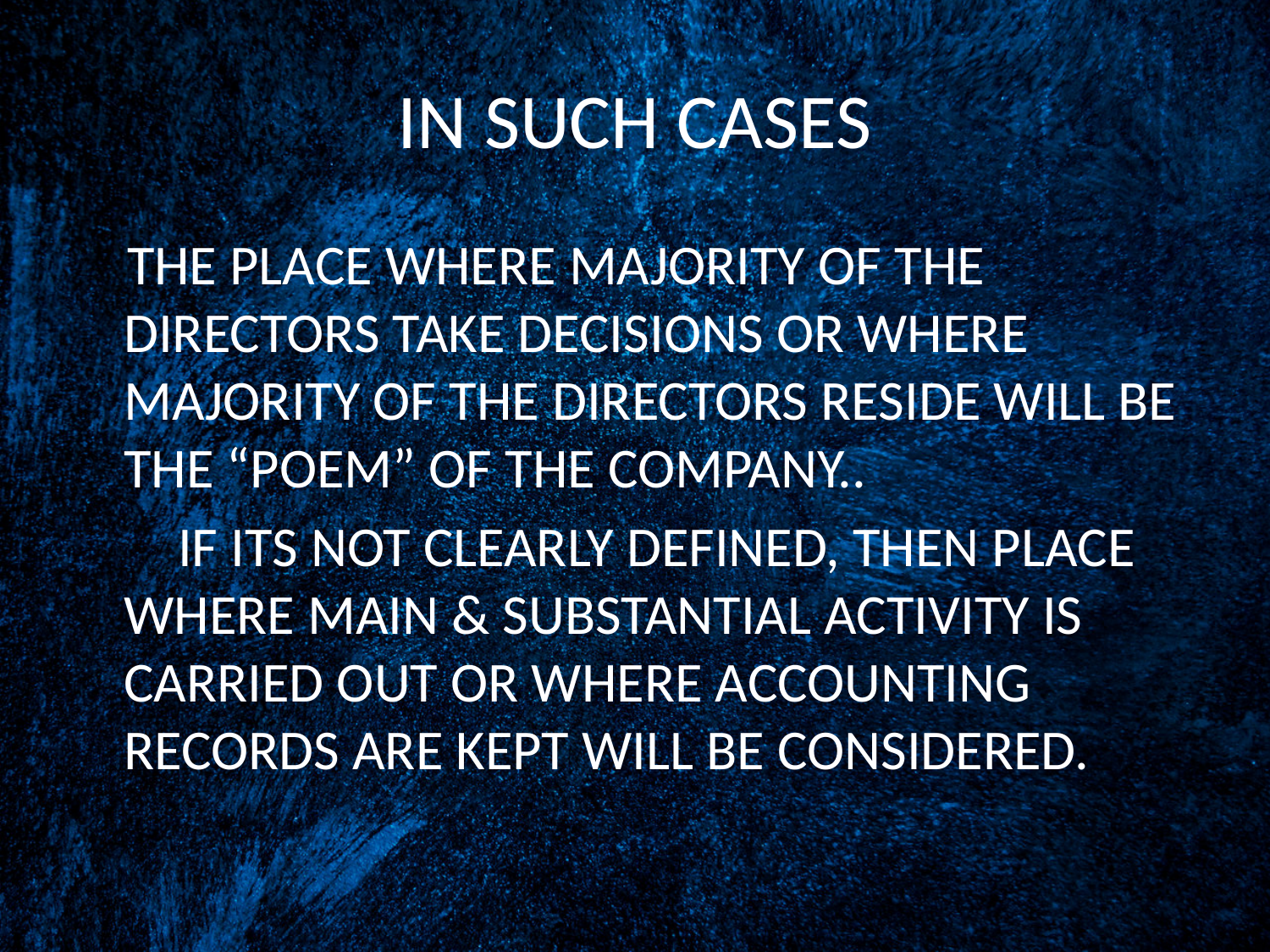

# IN SUCH CASES
    THE PLACE WHERE MAJORITY OF THE DIRECTORS TAKE DECISIONS OR WHERE MAJORITY OF THE DIRECTORS RESIDE WILL BE THE “POEM” OF THE COMPANY..
        IF ITS NOT CLEARLY DEFINED, THEN PLACE WHERE MAIN & SUBSTANTIAL ACTIVITY IS CARRIED OUT OR WHERE ACCOUNTING RECORDS ARE KEPT WILL BE CONSIDERED.